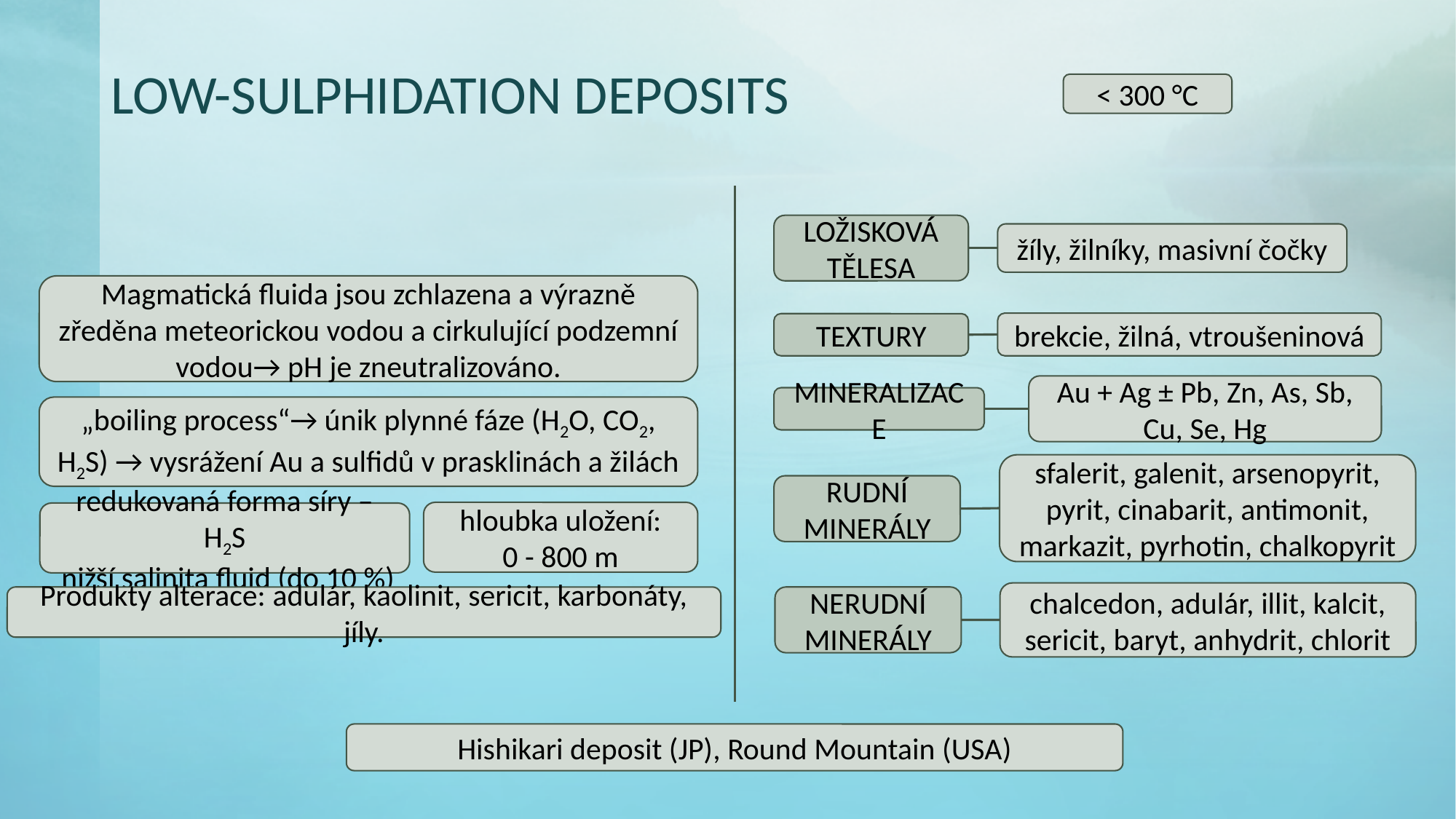

# Low-sulphidation deposits
< 300 °C
LOŽISKOVÁ TĚLESA
žíly, žilníky, masivní čočky
Magmatická fluida jsou zchlazena a výrazně zředěna meteorickou vodou a cirkulující podzemní vodou→ pH je zneutralizováno.
brekcie, žilná, vtroušeninová
Textury
Au + Ag ± Pb, Zn, As, Sb, Cu, Se, Hg
MINERALIZACE
„boiling process“→ únik plynné fáze (H2O, CO2, H2S) → vysrážení Au a sulfidů v prasklinách a žilách
sfalerit, galenit, arsenopyrit, pyrit, cinabarit, antimonit, markazit, pyrhotin, chalkopyrit
RUDNÍ MINERÁLY
hloubka uložení:
0 - 800 m
redukovaná forma síry – H2S
 nižší salinita fluid (do 10 %)
chalcedon, adulár, illit, kalcit, sericit, baryt, anhydrit, chlorit
Produkty alterace: adulár, kaolinit, sericit, karbonáty, jíly.
NERUDNÍ MINERÁLY
Hishikari deposit (JP), Round Mountain (USA)